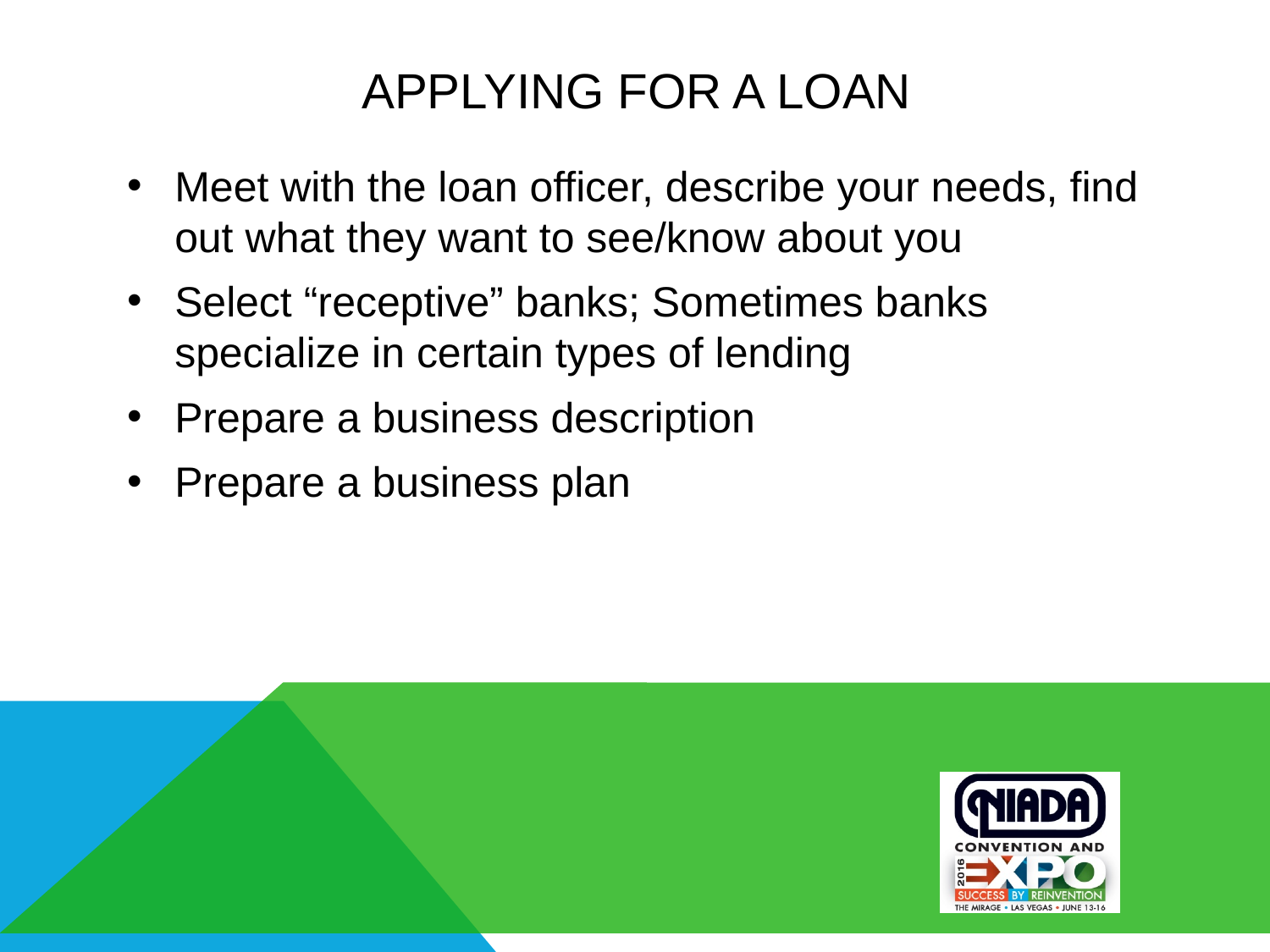

# APPLYING FOR A LOAN
Meet with the loan officer, describe your needs, find out what they want to see/know about you
Select “receptive” banks; Sometimes banks specialize in certain types of lending
Prepare a business description
Prepare a business plan